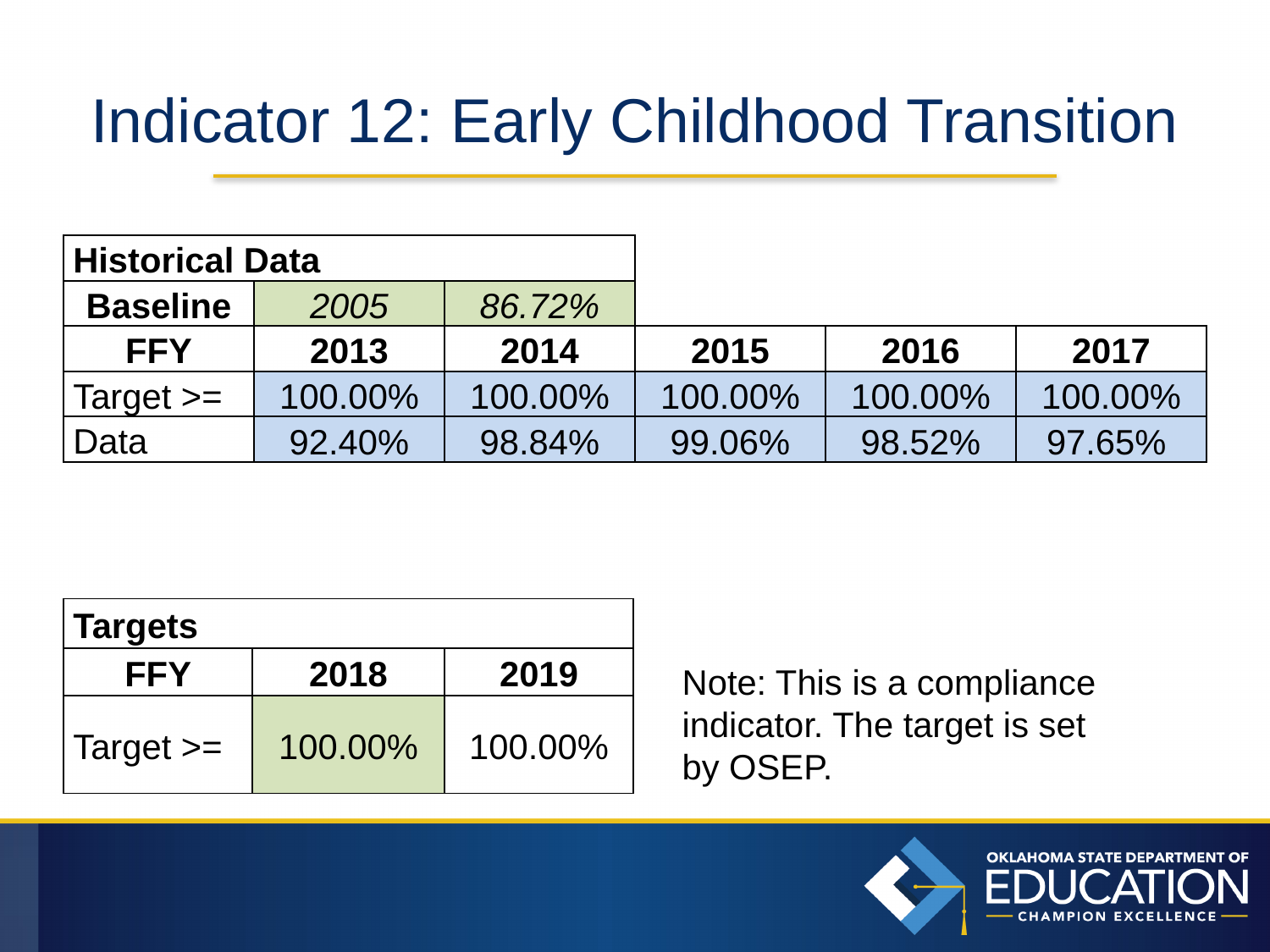

# Indicator 12: Early Childhood Transition
| Historical Data |  |  |  |  |  |
| --- | --- | --- | --- | --- | --- |
| Baseline | 2005 | 86.72% |  |  |  |
| FFY | 2013 | 2014 | 2015 | 2016 | 2017 |
| Target >= | 100.00% | 100.00% | 100.00% | 100.00% | 100.00% |
| Data | 92.40% | 98.84% | 99.06% | 98.52% | 97.65% |
| Targets |  |  |
| --- | --- | --- |
| FFY | 2018 | 2019 |
| Target >= | 100.00% | 100.00% |
Note: This is a compliance indicator. The target is set by OSEP.